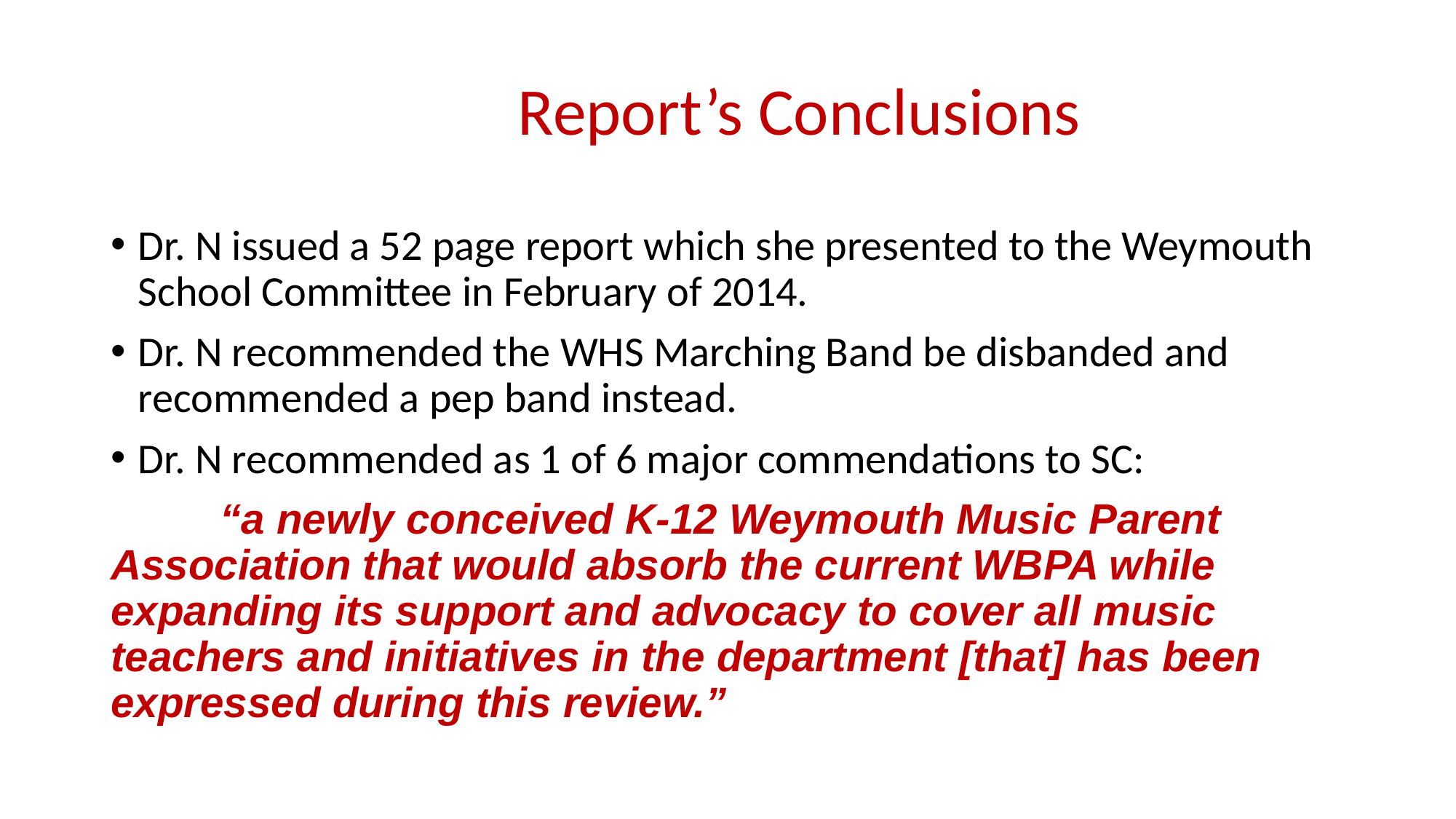

# Report’s Conclusions
Dr. N issued a 52 page report which she presented to the Weymouth 	School Committee in February of 2014.
Dr. N recommended the WHS Marching Band be disbanded and 	recommended a pep band instead.
Dr. N recommended as 1 of 6 major commendations to SC:
  	“a newly conceived K-12 Weymouth Music Parent Association that would absorb the current WBPA while expanding its support and advocacy to cover all music teachers and initiatives in the department [that] has been expressed during this review.”